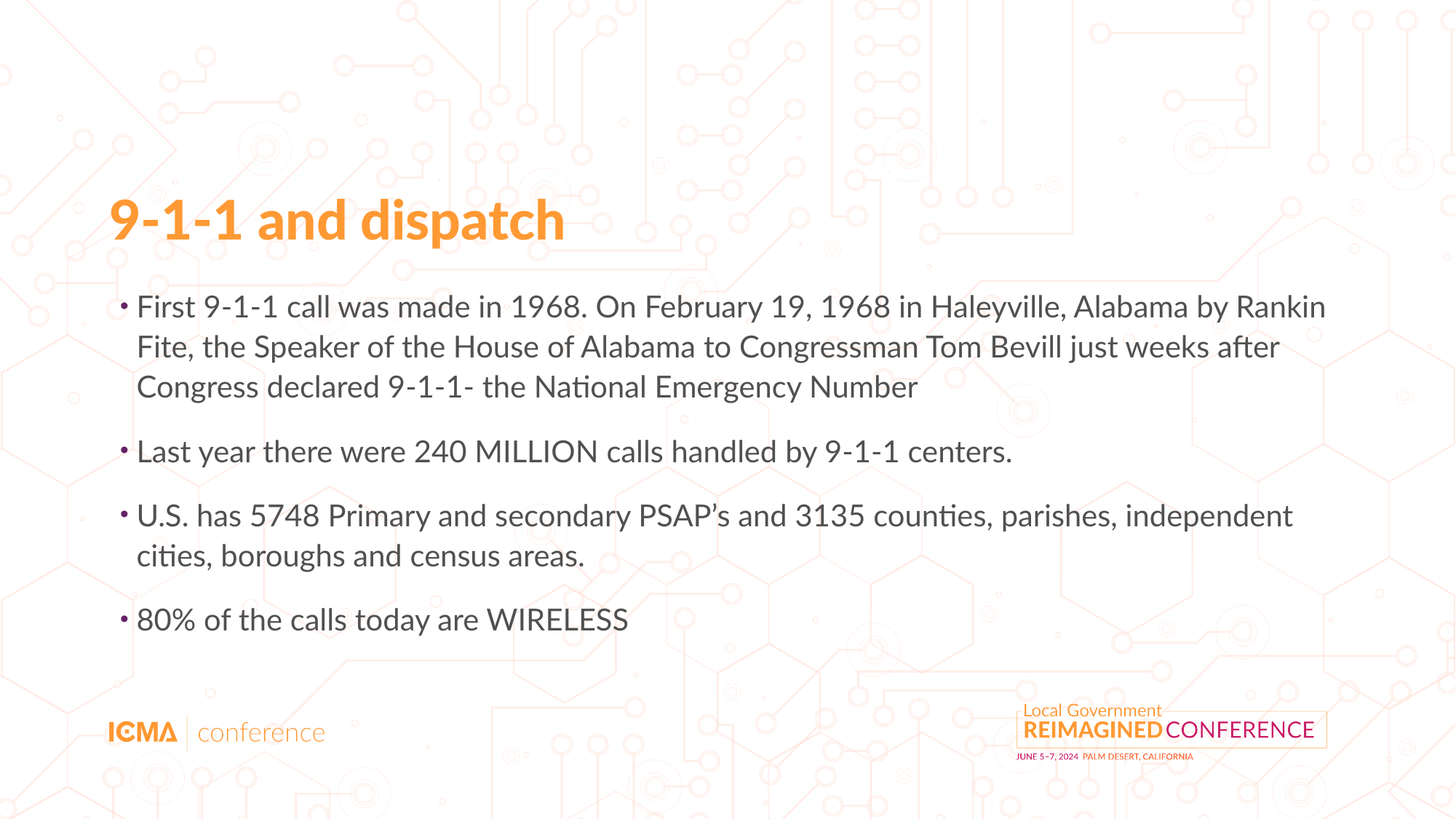

# 9-1-1 and dispatch
First 9-1-1 call was made in 1968. On February 19, 1968 in Haleyville, Alabama by Rankin Fite, the Speaker of the House of Alabama to Congressman Tom Bevill just weeks after Congress declared 9-1-1- the National Emergency Number
Last year there were 240 MILLION calls handled by 9-1-1 centers.
U.S. has 5748 Primary and secondary PSAP’s and 3135 counties, parishes, independent cities, boroughs and census areas.
80% of the calls today are WIRELESS